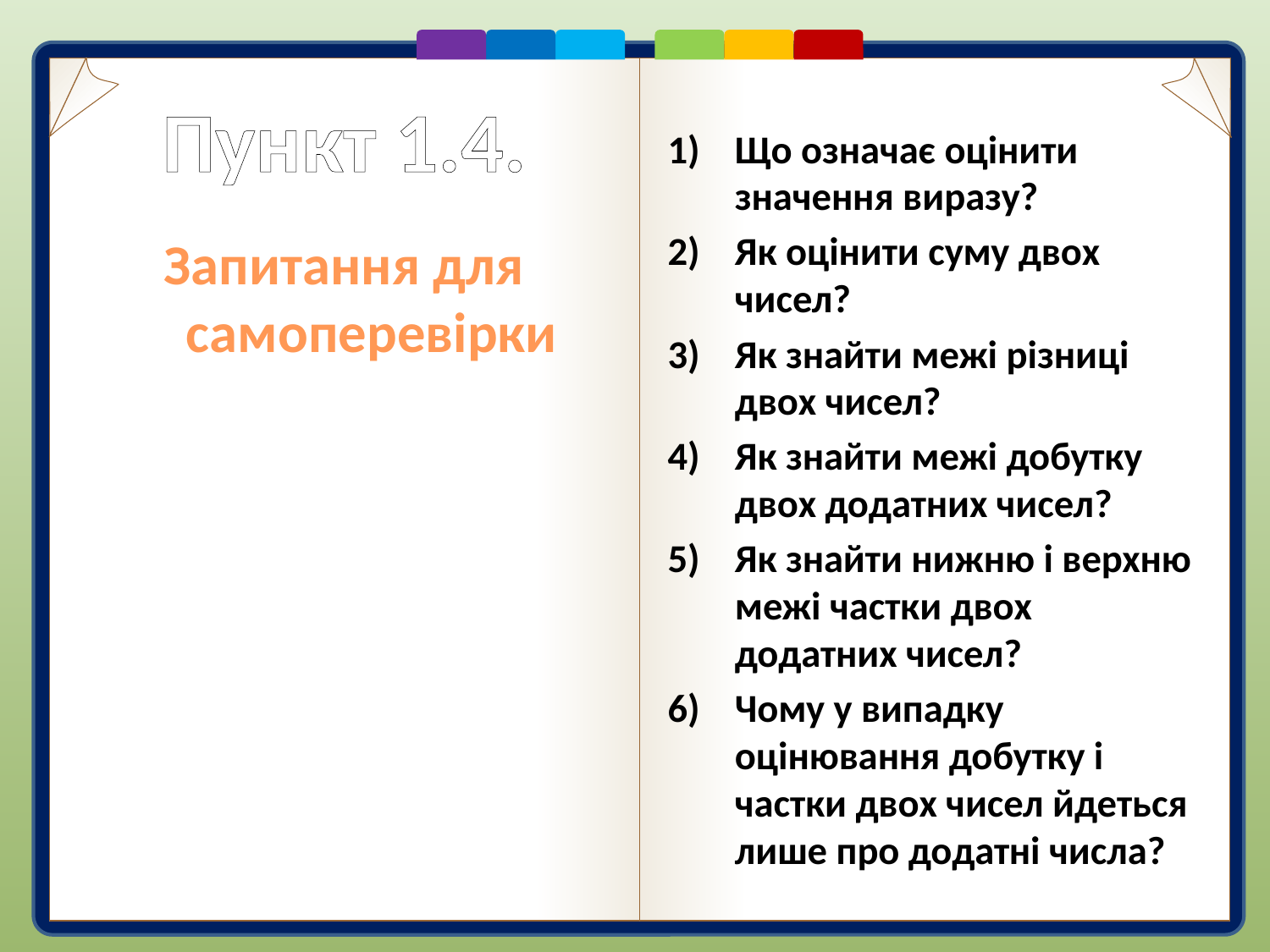

# Пункт 1.4.

Що означає оцінити значення виразу?
Як оцінити суму двох чисел?
Як знайти межі різниці двох чисел?
Як знайти межі добутку двох додатних чисел?
Як знайти нижню і верхню межі частки двох додатних чисел?
Чому у випадку оцінювання добутку і частки двох чисел йдеться лише про додатні числа?
Запитання для самоперевірки